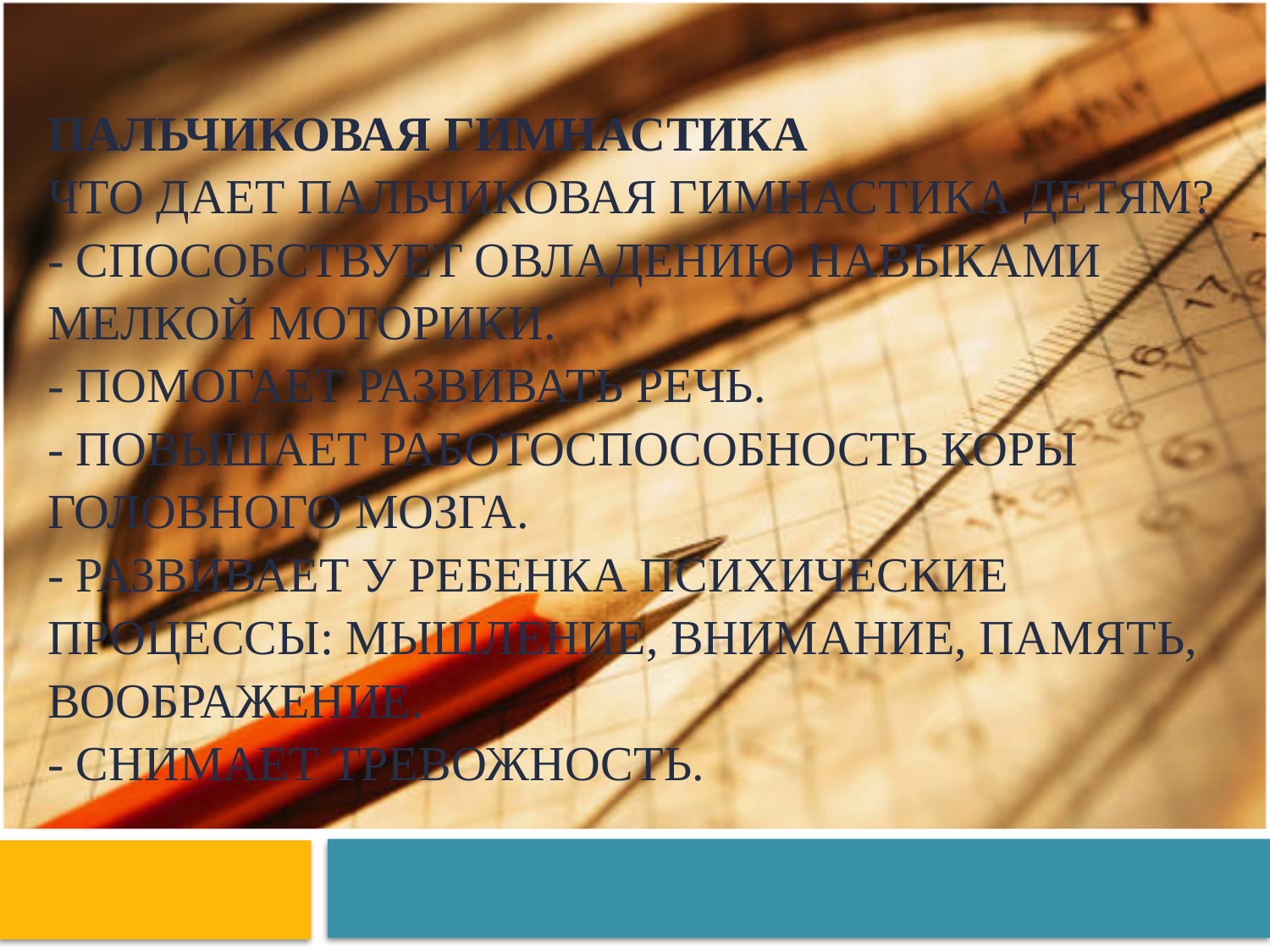

# Пальчиковая гимнастика Что дает пальчиковая гимнастика детям? - Способствует овладению навыками мелкой моторики. - Помогает развивать речь. - Повышает работоспособность коры головного мозга. - Развивает у ребенка психические процессы: мышление, внимание, память, воображение. - Снимает тревожность.